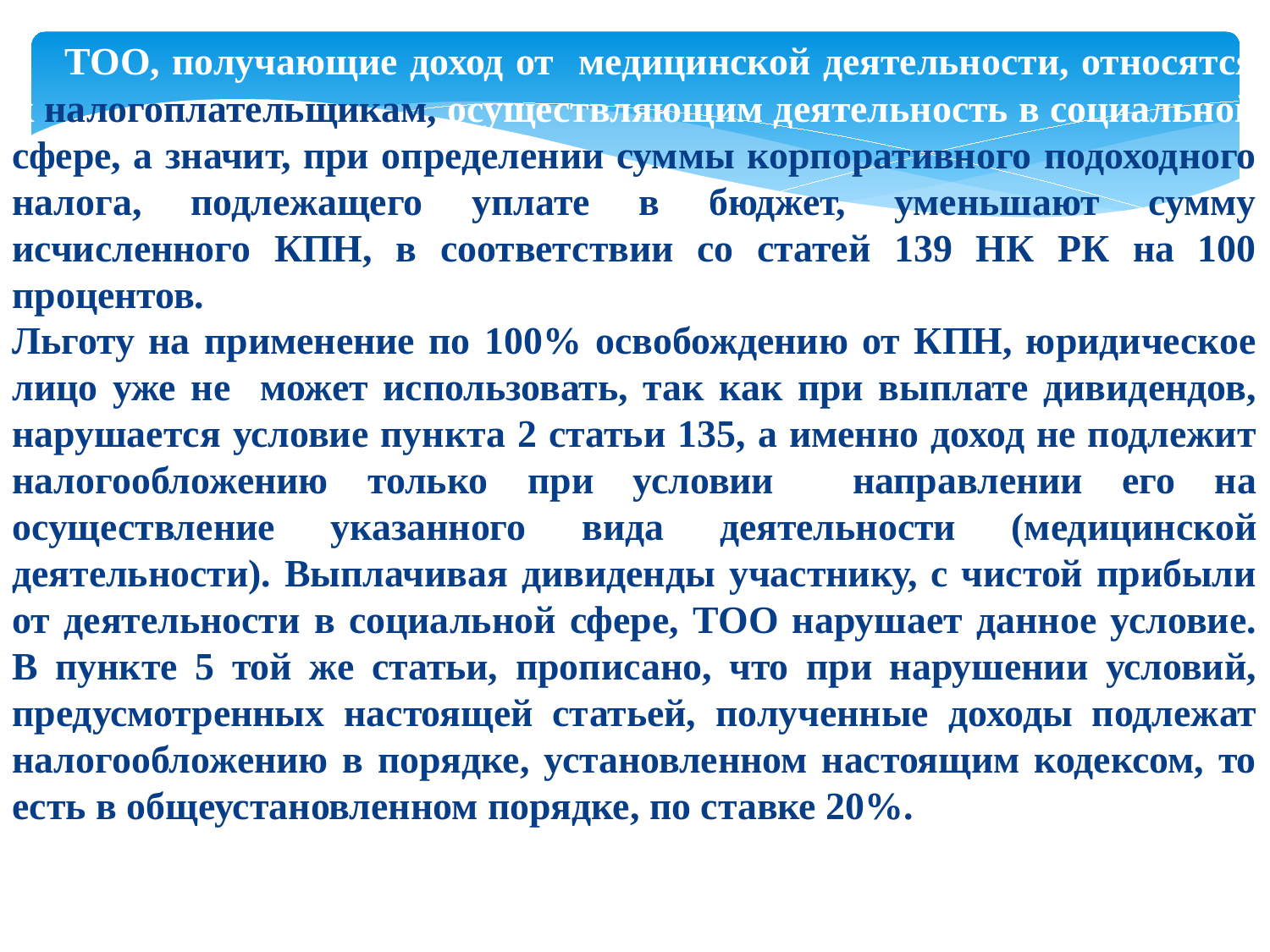

ТОО, получающие доход от  медицинской деятельности, относятся к налогоплательщикам, осуществляющим деятельность в социальной сфере, а значит, при определении суммы корпоративного подоходного налога, подлежащего уплате в бюджет, уменьшают сумму исчисленного КПН, в соответствии со статей 139 НК РК на 100 процентов.
Льготу на применение по 100% освобождению от КПН, юридическое лицо уже не  может использовать, так как при выплате дивидендов, нарушается условие пункта 2 статьи 135, а именно доход не подлежит налогообложению только при условии  направлении его на осуществление указанного вида деятельности (медицинской деятельности). Выплачивая дивиденды участнику, с чистой прибыли от деятельности в социальной сфере, ТОО нарушает данное условие. В пункте 5 той же статьи, прописано, что при нарушении условий, предусмотренных настоящей статьей, полученные доходы подлежат налогообложению в порядке, установленном настоящим кодексом, то есть в общеустановленном порядке, по ставке 20%.